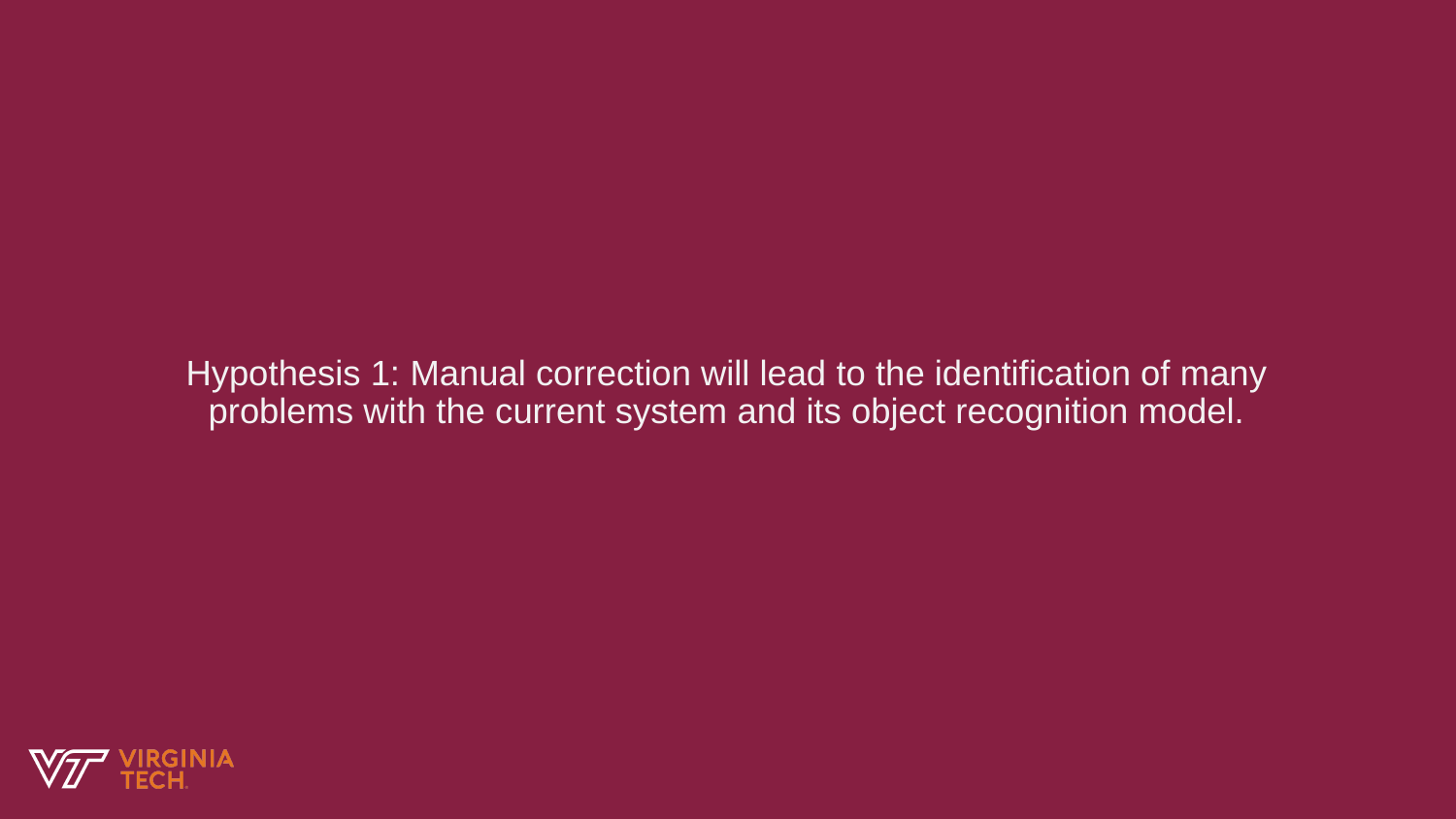

Hypothesis 1: Manual correction will lead to the identification of many problems with the current system and its object recognition model.